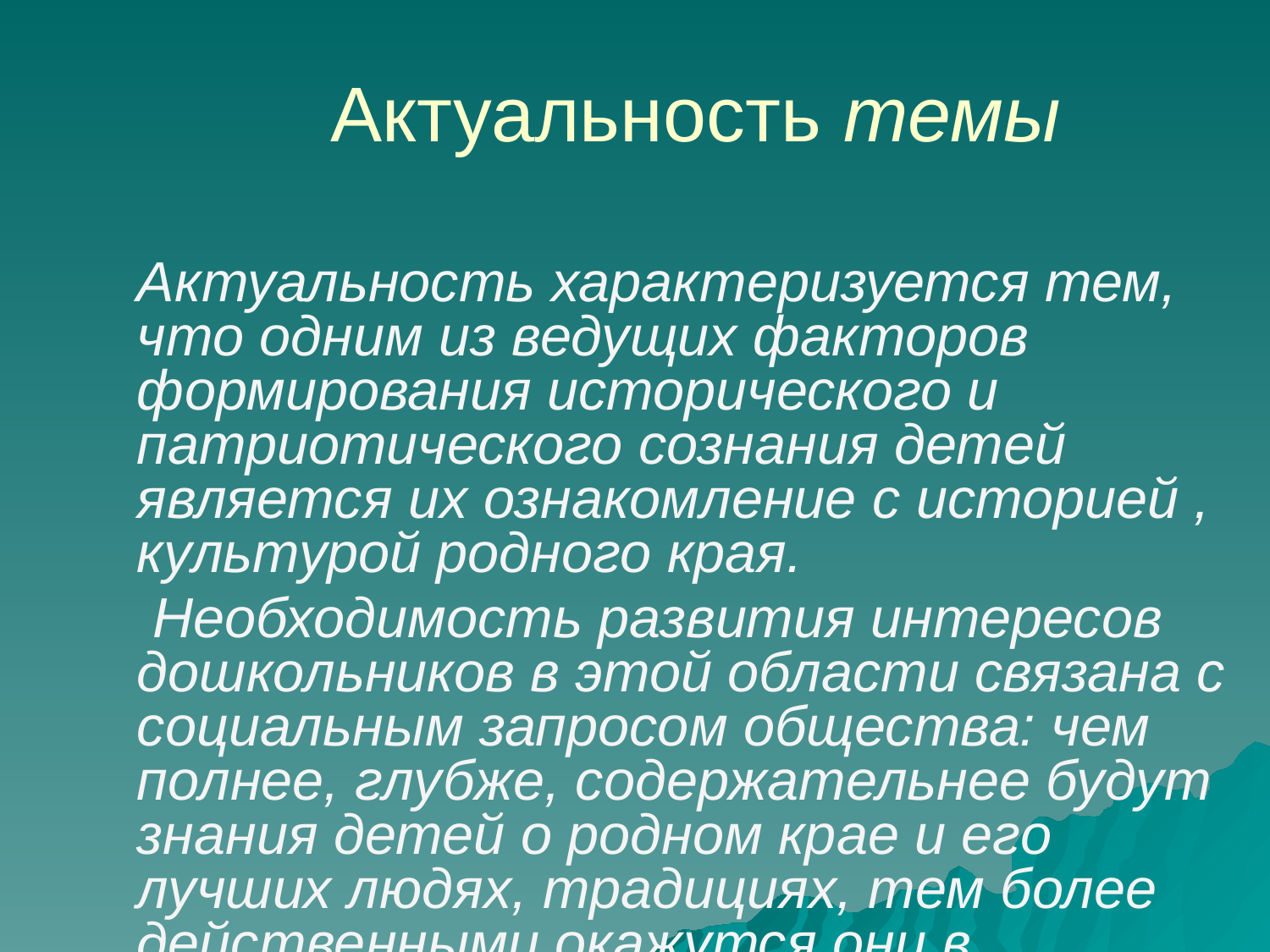

Актуальность темы

Актуальность характеризуется тем, что одним из ведущих факторов формирования исторического и патриотического сознания детей является их ознакомление с историей , культурой родного края.
 Необходимость развития интересов дошкольников в этой области связана с социальным запросом общества: чем полнее, глубже, содержательнее будут знания детей о родном крае и его лучших людях, традициях, тем более действенными окажутся они в воспитании любви к нашей Родине.